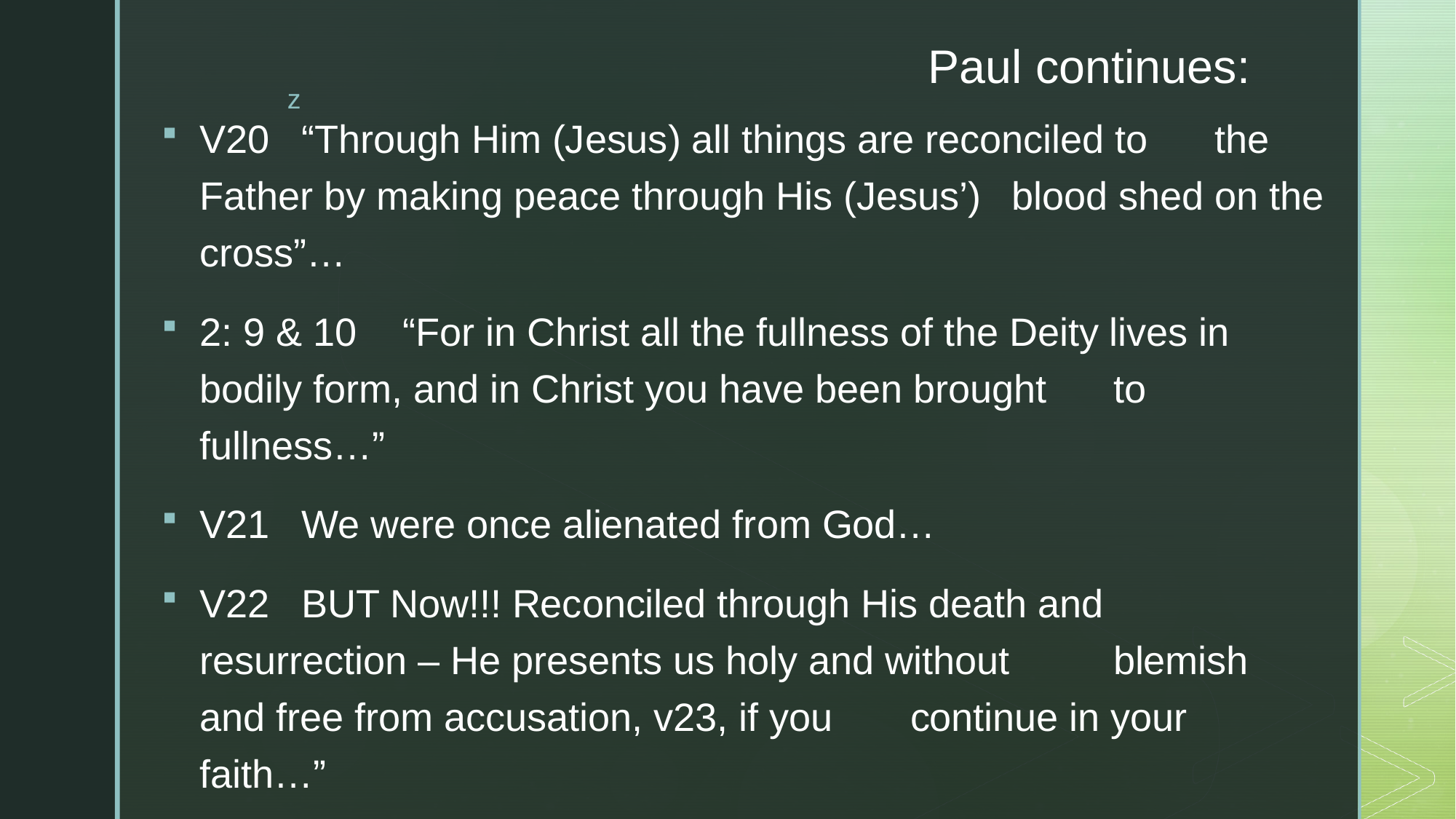

# Paul continues:
V20	“Through Him (Jesus) all things are reconciled to 		the Father by making peace through His (Jesus’) 		blood shed on the cross”…
2: 9 & 10	“For in Christ all the fullness of the Deity lives in 		bodily form, and in Christ you have been brought 		to fullness…”
V21	We were once alienated from God…
V22	BUT Now!!! Reconciled through His death and 		resurrection – He presents us holy and without 		blemish and free from accusation, v23, if you 			continue in your faith…”